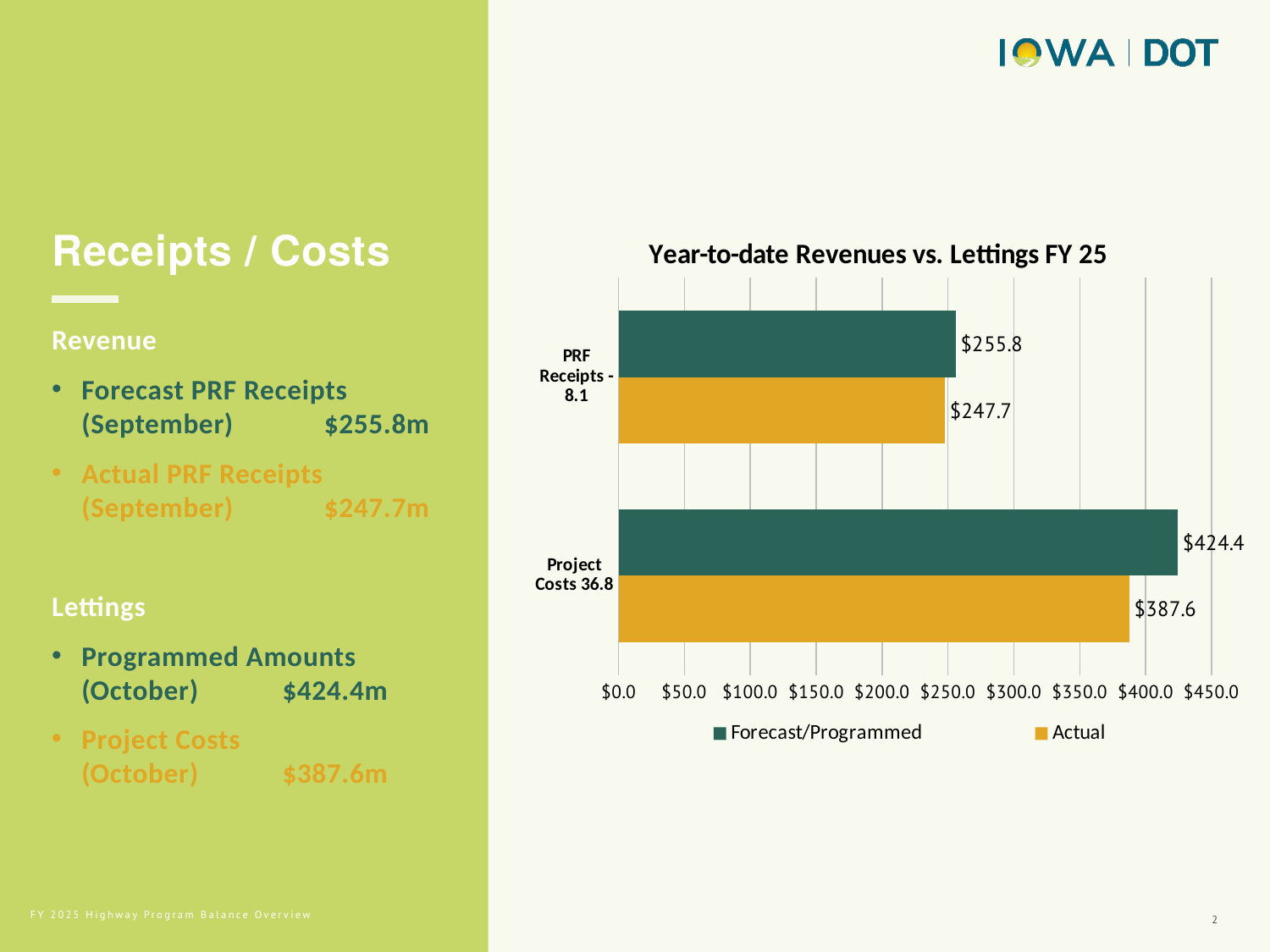

### Chart: Year-to-date Revenues vs. Lettings FY 25

| Category | Actual | Forecast/Programmed |
|---|---|---|
| Project Costs 36.8 | 387.6 | 424.4 |
| PRF Receipts -8.1 | 247.7 | 255.8 |
Receipts / Costs
Revenue
Forecast PRF Receipts    (September)             $255.8m
Actual PRF Receipts       (September)             $247.7m

Lettings
Programmed Amounts  (October)            $424.4m
Project Costs                   (October)            $387.6m
2
FY 2025 Highway Program Balance Overview